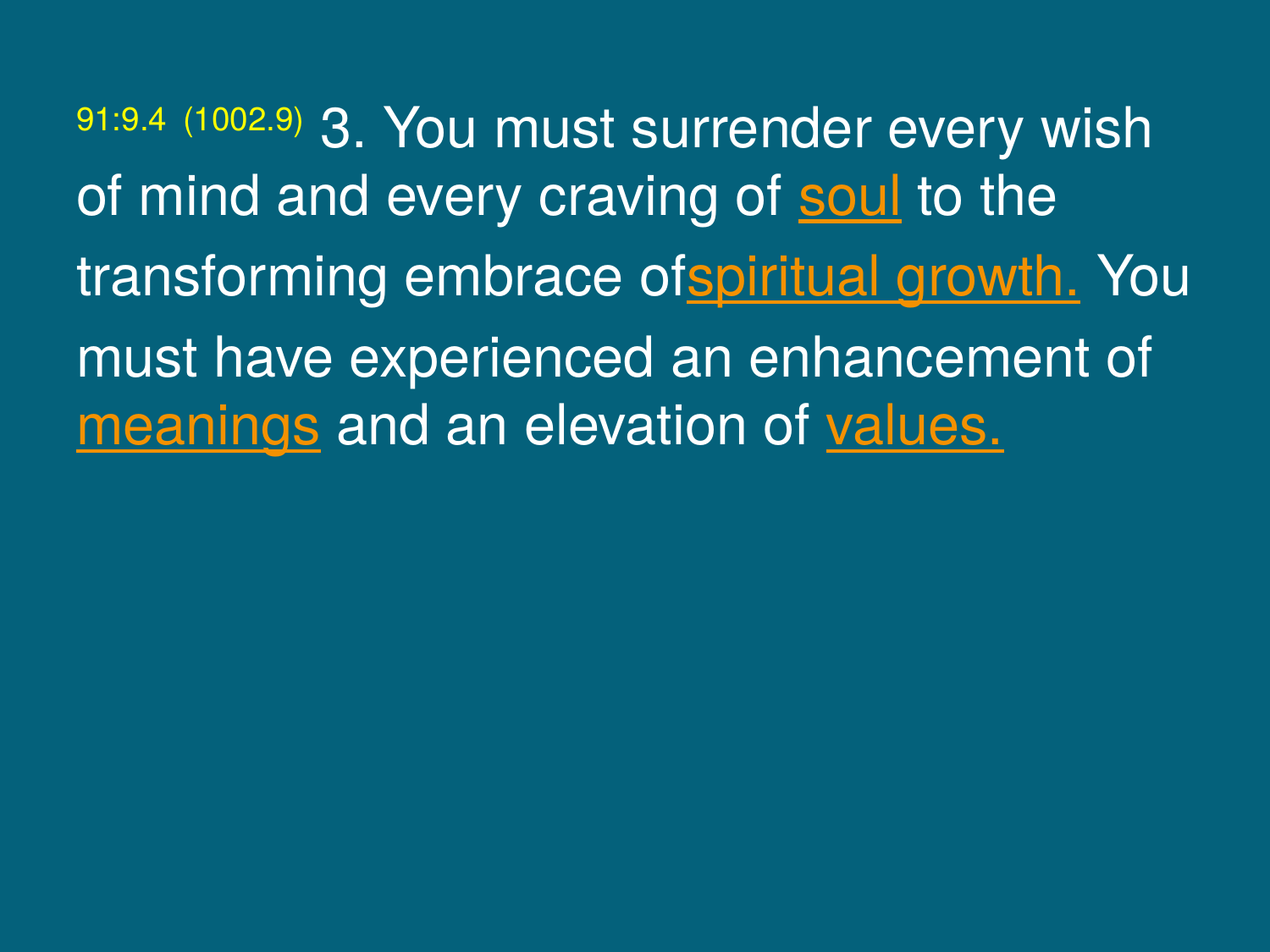

91:9.4 (1002.9) 3. You must surrender every wish of mind and every craving of soul to the transforming embrace ofspiritual growth. You must have experienced an enhancement of meanings and an elevation of values.